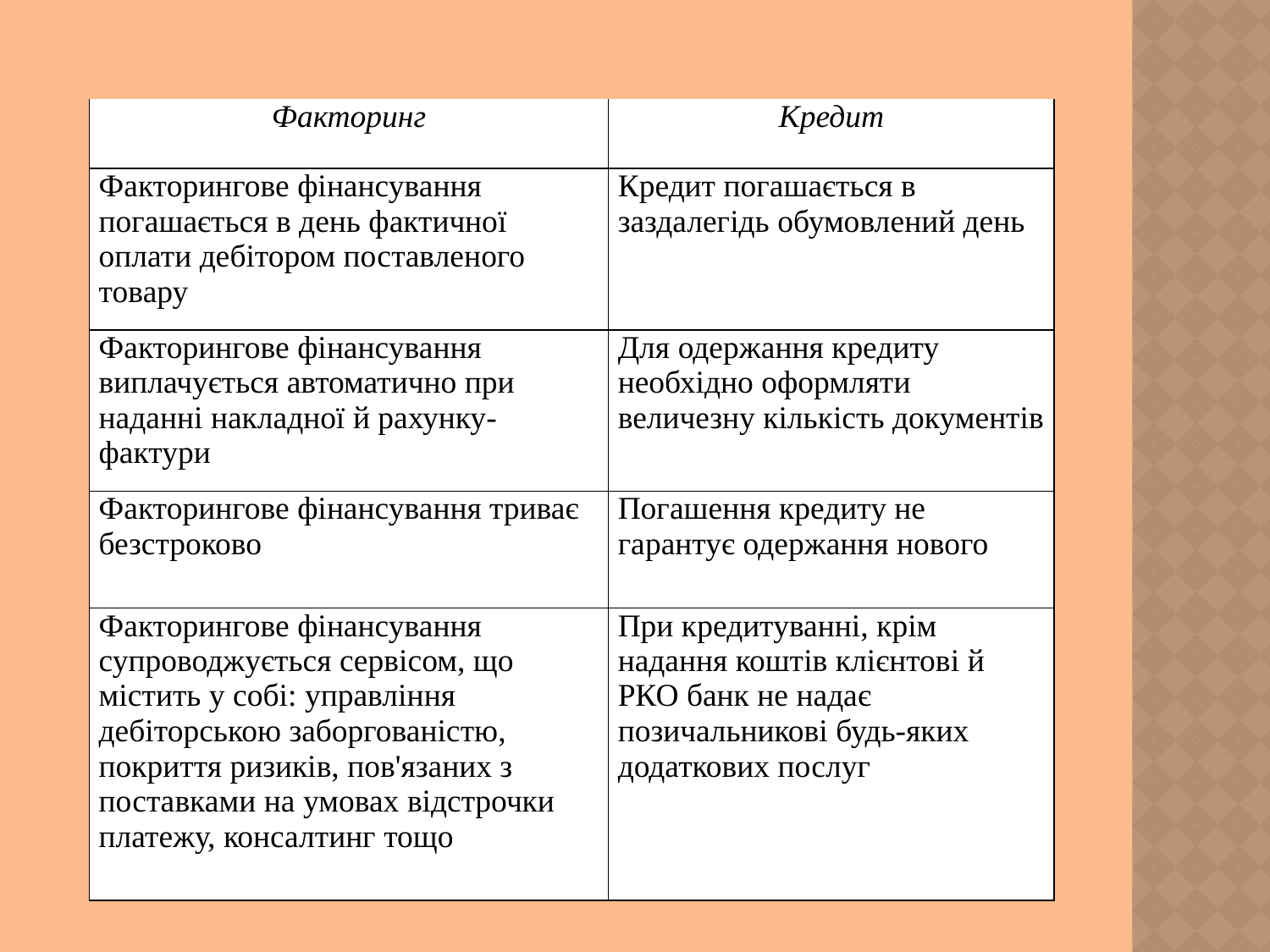

| Факторинг | Кредит |
| --- | --- |
| Факторингове фінансування погашається в день фактичної оплати дебітором поставленого товару | Кредит погашається в заздалегідь обумовлений день |
| Факторингове фінансування виплачується автоматично при наданні накладної й рахунку-фактури | Для одержання кредиту необхідно оформляти величезну кількість документів |
| Факторингове фінансування триває безстроково | Погашення кредиту не гарантує одержання нового |
| Факторингове фінансування супроводжується сервісом, що містить у собі: управління дебіторською заборгованістю, покриття ризиків, пов'язаних з поставками на умовах відстрочки платежу, консалтинг тощо | При кредитуванні, крім надання коштів клієнтові й РКО банк не надає позичальникові будь-яких додаткових послуг |